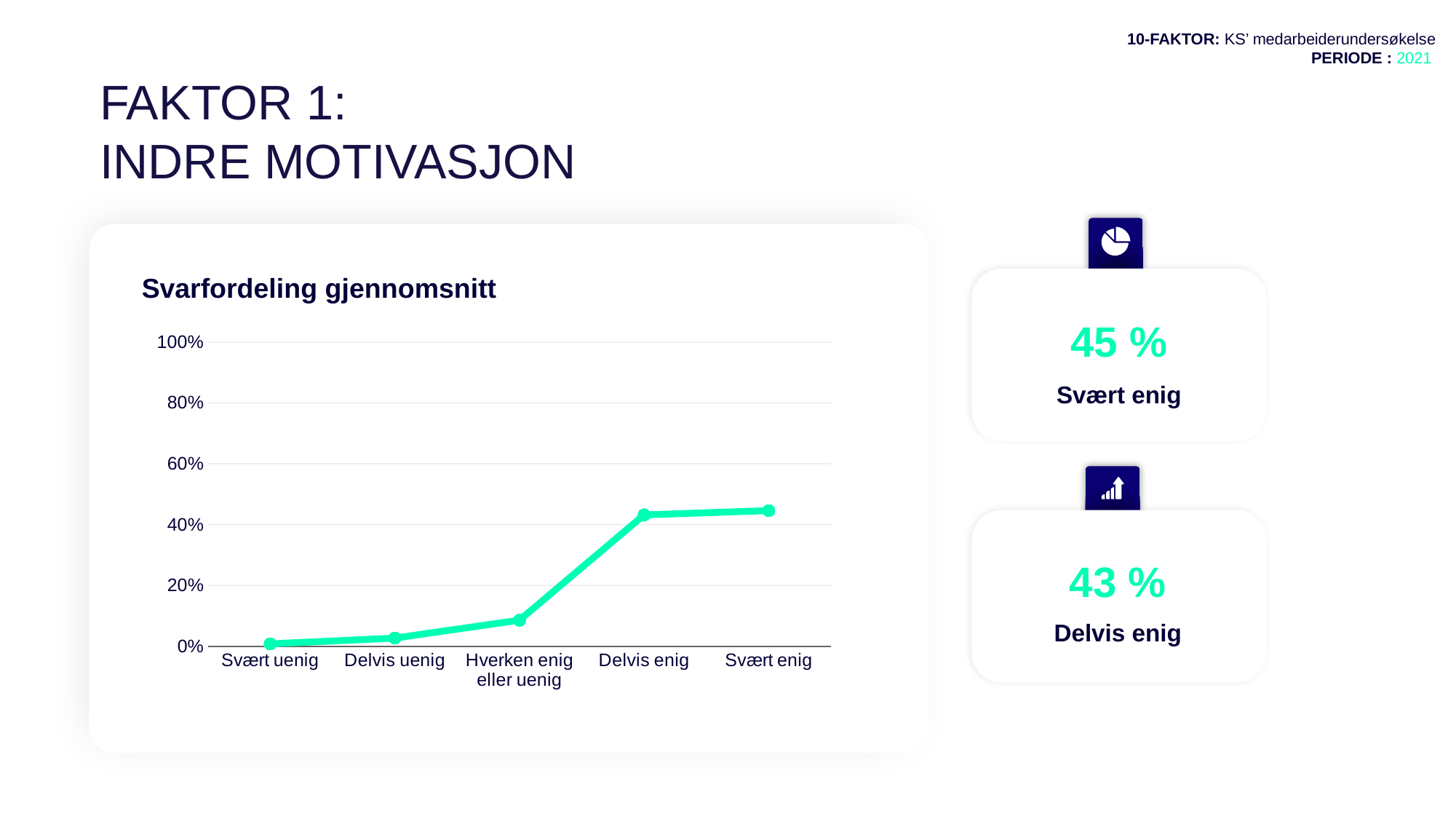

10-FAKTOR: KS’ medarbeiderundersøkelse
PERIODE : 2021
FAKTOR 1:
INDRE MOTIVASJON

Svarfordeling gjennomsnitt

| 45 % |
| --- |

### Chart

| Category | Svarfordeling |
|---|---|
| Svært uenig | 0.008 |
| Delvis uenig | 0.027 |
| Hverken enig eller uenig | 0.086 |
| Delvis enig | 0.432 |
| Svært enig | 0.446 |
Svært enig

| 43 % |
| --- |
Delvis enig